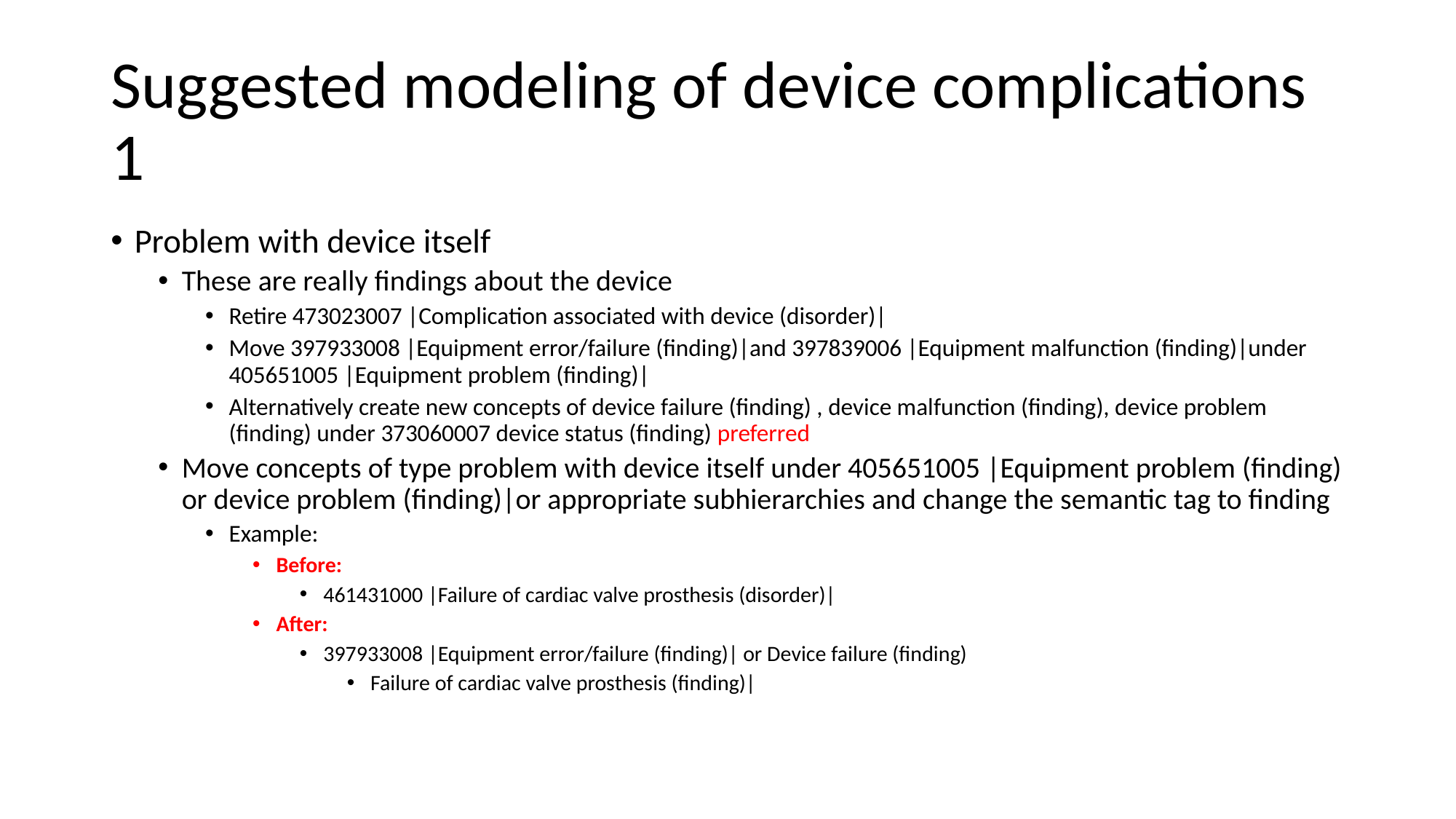

# Suggested modeling of device complications 1
Problem with device itself
These are really findings about the device
Retire 473023007 |Complication associated with device (disorder)|
Move 397933008 |Equipment error/failure (finding)|and 397839006 |Equipment malfunction (finding)|under 405651005 |Equipment problem (finding)|
Alternatively create new concepts of device failure (finding) , device malfunction (finding), device problem (finding) under 373060007 device status (finding) preferred
Move concepts of type problem with device itself under 405651005 |Equipment problem (finding) or device problem (finding)|or appropriate subhierarchies and change the semantic tag to finding
Example:
Before:
461431000 |Failure of cardiac valve prosthesis (disorder)|
After:
397933008 |Equipment error/failure (finding)| or Device failure (finding)
Failure of cardiac valve prosthesis (finding)|